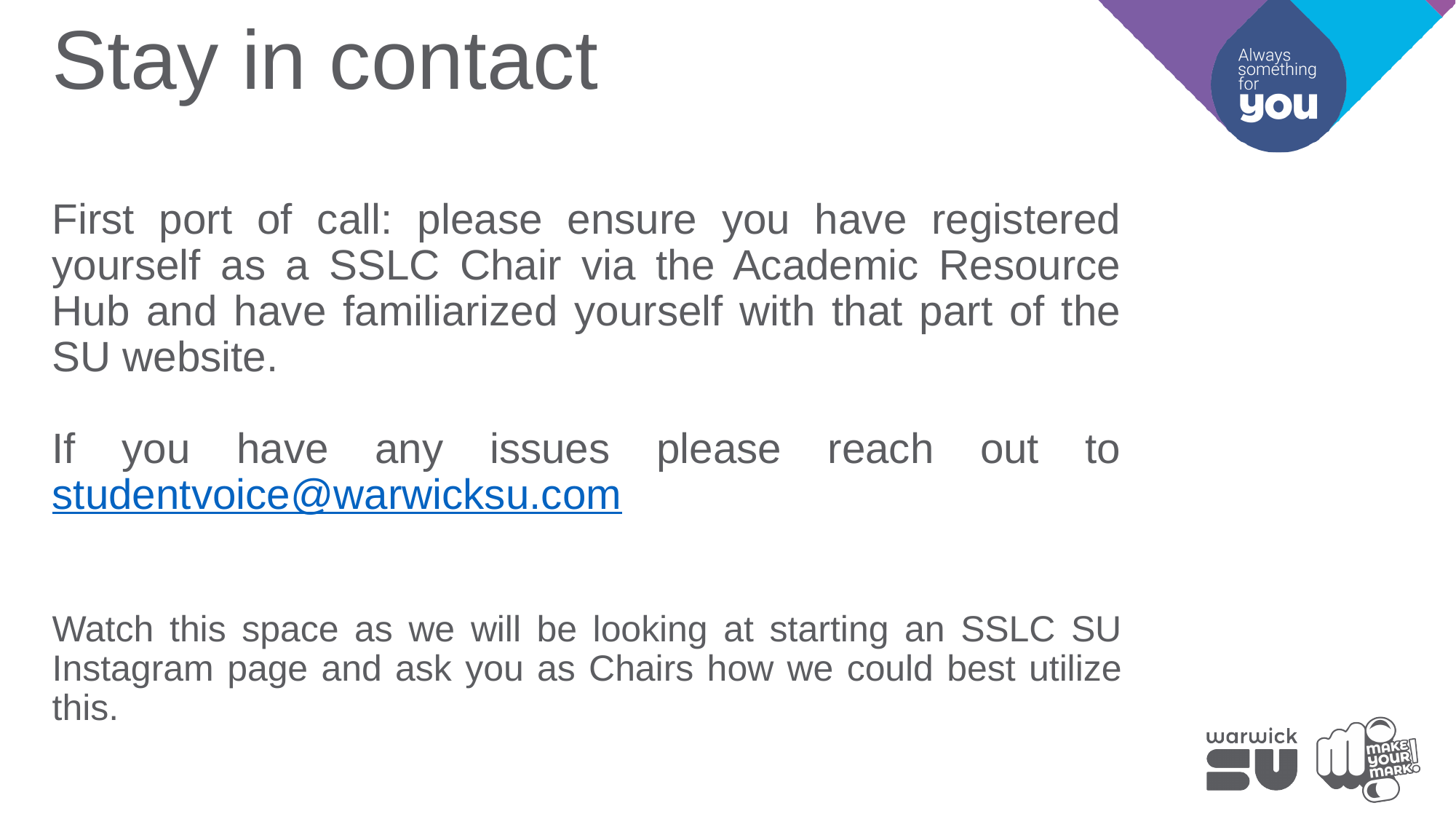

Stay in contact

First port of call: please ensure you have registered yourself as a SSLC Chair via the Academic Resource Hub and have familiarized yourself with that part of the SU website.

If you have any issues please reach out to studentvoice@warwicksu.com

Watch this space as we will be looking at starting an SSLC SU Instagram page and ask you as Chairs how we could best utilize this.